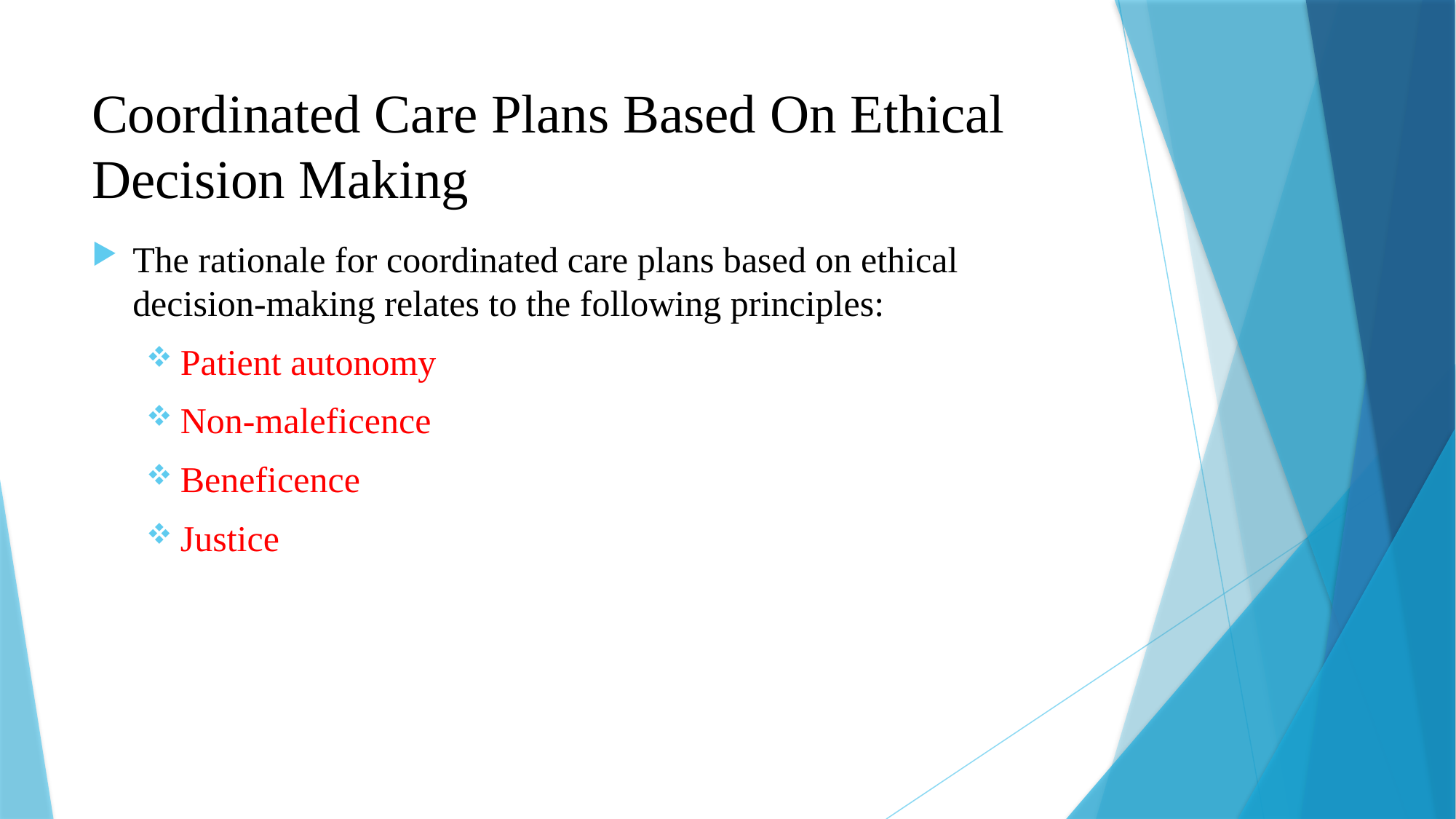

# Coordinated Care Plans Based On Ethical Decision Making
The rationale for coordinated care plans based on ethical decision-making relates to the following principles:
Patient autonomy
Non-maleficence
Beneficence
Justice